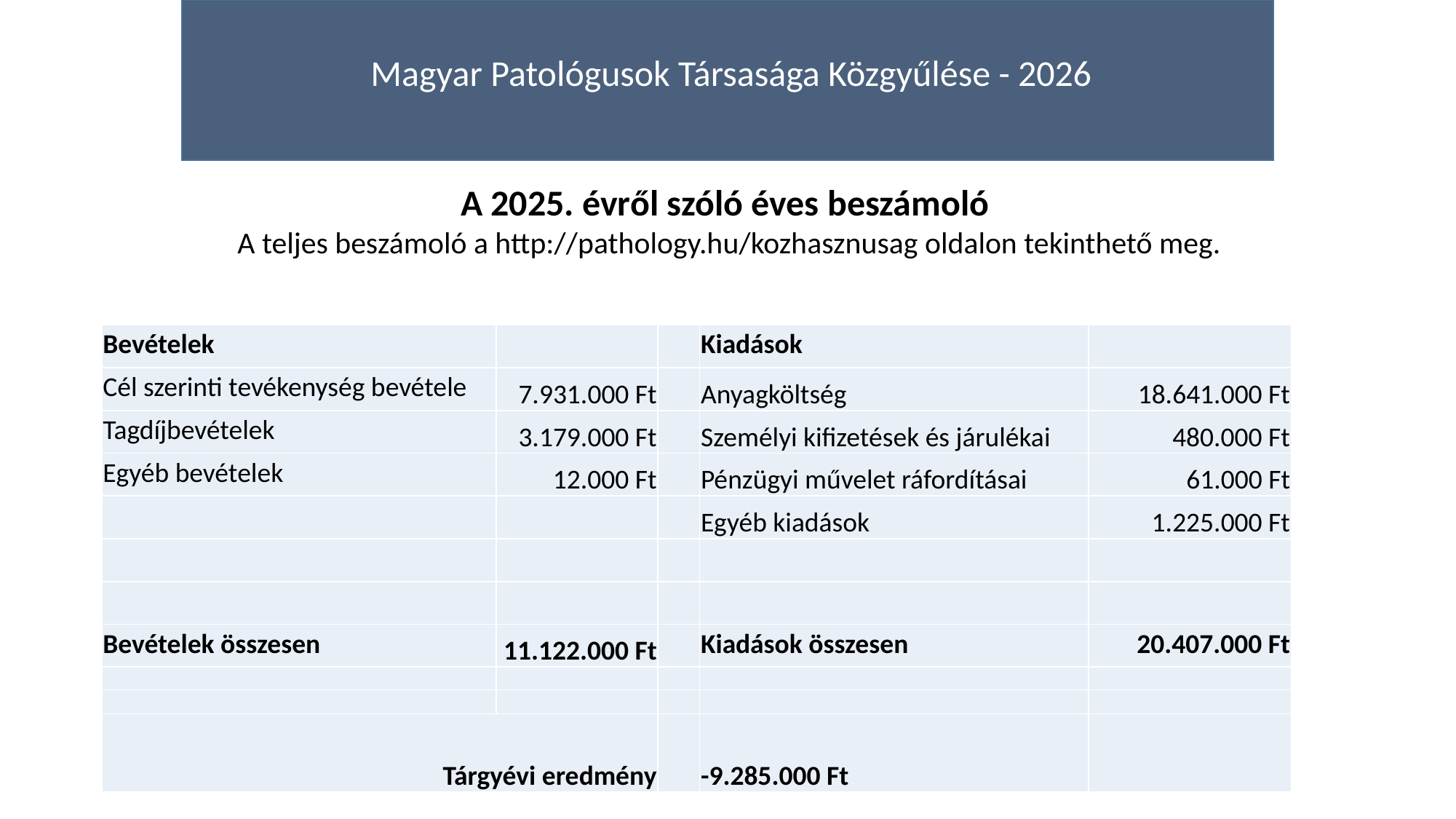

Magyar Patológusok Társasága Közgyűlése - 2026
A 2025. évről szóló éves beszámoló
A teljes beszámoló a http://pathology.hu/kozhasznusag oldalon tekinthető meg.
| Bevételek |  |  | Kiadások |  |
| --- | --- | --- | --- | --- |
| Cél szerinti tevékenység bevétele | 7.931.000 Ft |  | Anyagköltség | 18.641.000 Ft |
| Tagdíjbevételek | 3.179.000 Ft |  | Személyi kifizetések és járulékai | 480.000 Ft |
| Egyéb bevételek | 12.000 Ft |  | Pénzügyi művelet ráfordításai | 61.000 Ft |
|  |  |  | Egyéb kiadások | 1.225.000 Ft |
|  |  |  |  |  |
|  |  |  |  |  |
| Bevételek összesen | 11.122.000 Ft |  | Kiadások összesen | 20.407.000 Ft |
|  |  |  |  |  |
|  |  |  |  |  |
| Tárgyévi eredmény |  |  | -9.285.000 Ft |  |